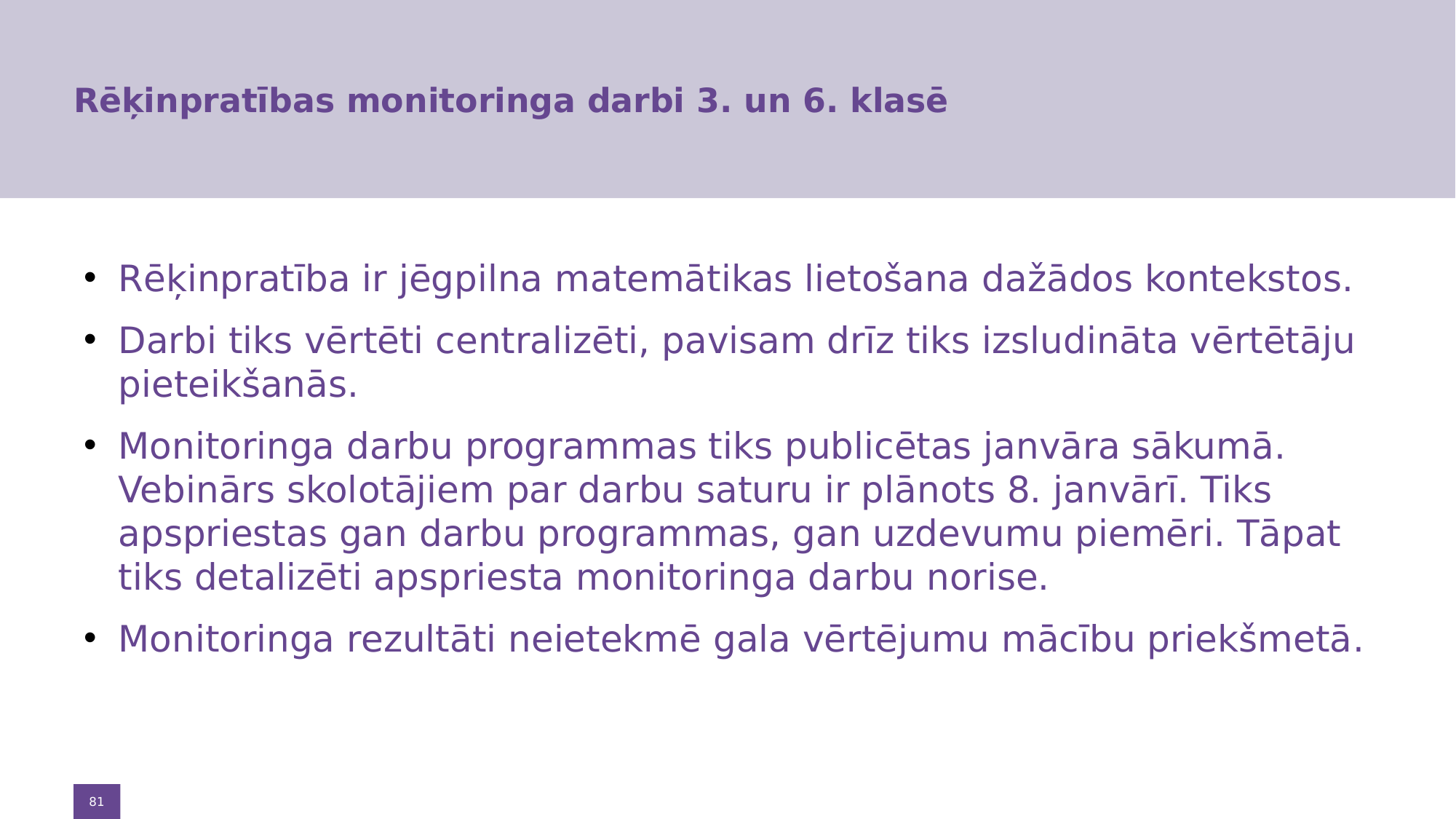

# Rēķinpratības monitoringa darbi 3. un 6. klasē
Rēķinpratība ir jēgpilna matemātikas lietošana dažādos kontekstos.
Darbi tiks vērtēti centralizēti, pavisam drīz tiks izsludināta vērtētāju pieteikšanās.
Monitoringa darbu programmas tiks publicētas janvāra sākumā. Vebinārs skolotājiem par darbu saturu ir plānots 8. janvārī. Tiks apspriestas gan darbu programmas, gan uzdevumu piemēri. Tāpat tiks detalizēti apspriesta monitoringa darbu norise.
Monitoringa rezultāti neietekmē gala vērtējumu mācību priekšmetā.
81